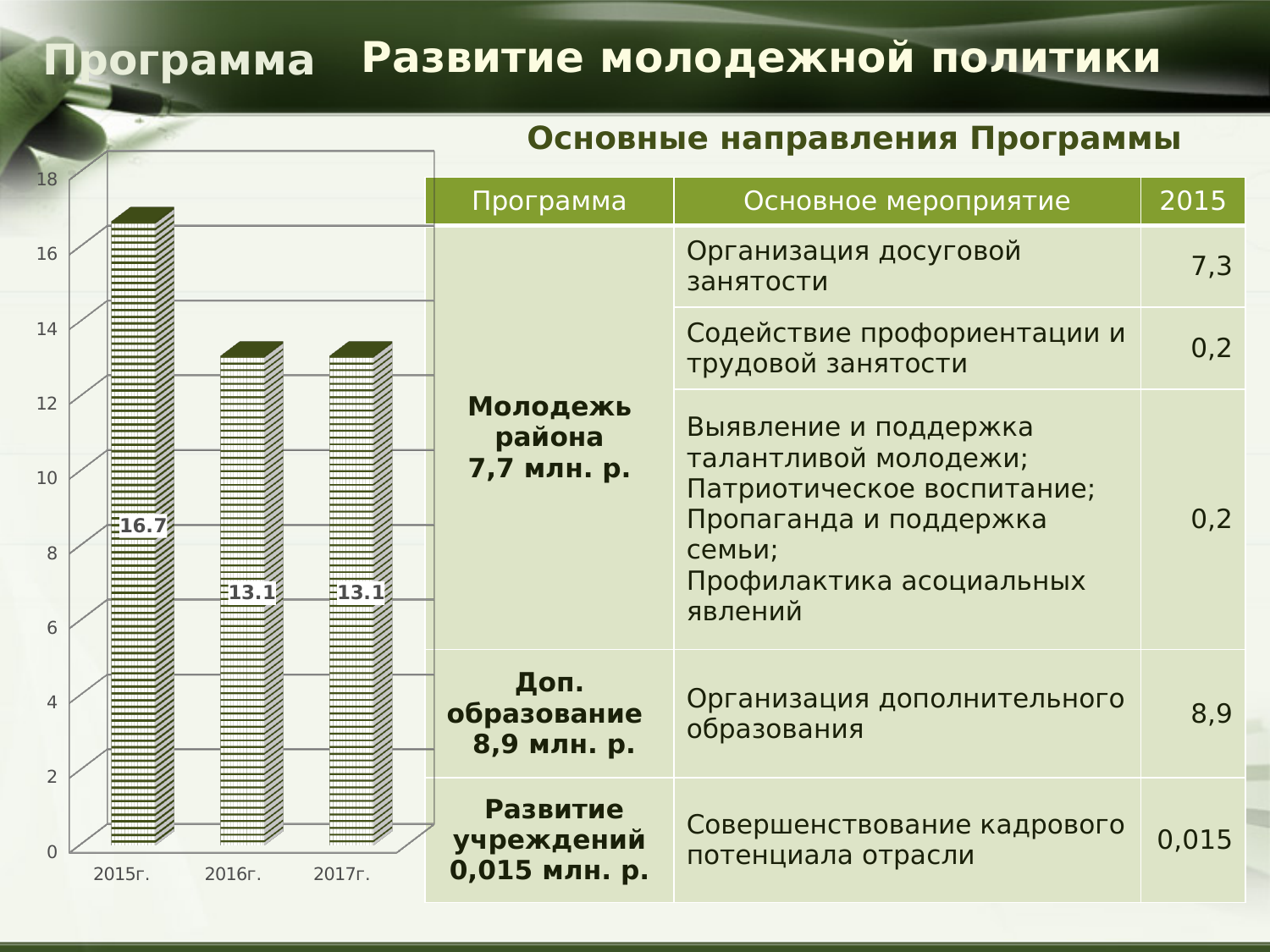

# Развитие молодежной политики
Программа
Основные направления Программы

[unsupported chart]

| Программа | Основное мероприятие | 2015 |
| --- | --- | --- |
| Молодежь района 7,7 млн. р. | Организация досуговой занятости | 7,3 |
|  | Содействие профориентации и трудовой занятости | 0,2 |
|  | Выявление и поддержка талантливой молодежи; Патриотическое воспитание; Пропаганда и поддержка семьи; Профилактика асоциальных явлений | 0,2 |
| Доп. образование 8,9 млн. р. | Организация дополнительного образования | 8,9 |
| Развитие учреждений 0,015 млн. р. | Совершенствование кадрового потенциала отрасли | 0,015 |